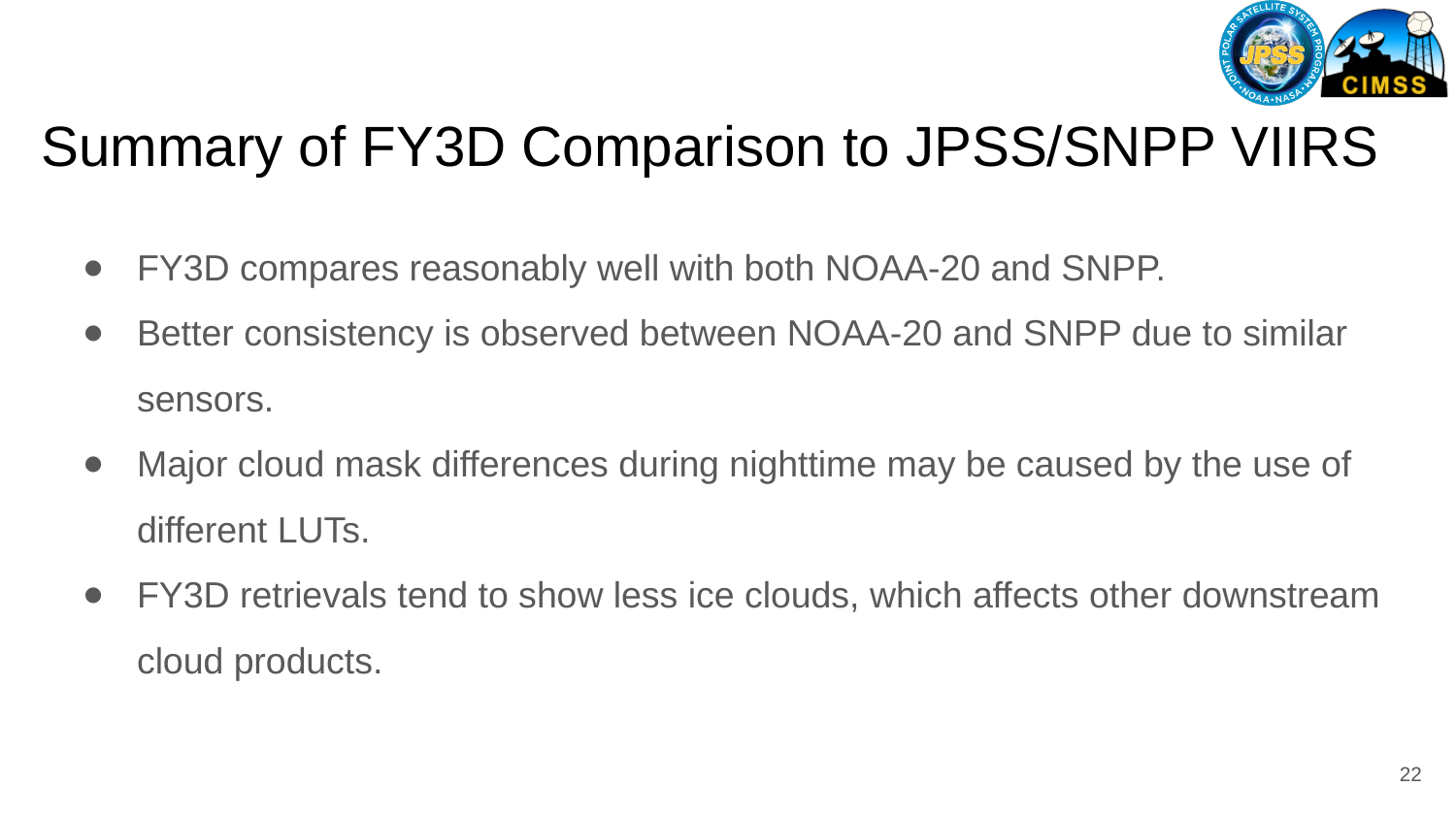

# Summary of FY3D Comparison to JPSS/SNPP VIIRS
FY3D compares reasonably well with both NOAA-20 and SNPP.
Better consistency is observed between NOAA-20 and SNPP due to similar sensors.
Major cloud mask differences during nighttime may be caused by the use of different LUTs.
FY3D retrievals tend to show less ice clouds, which affects other downstream cloud products.
22